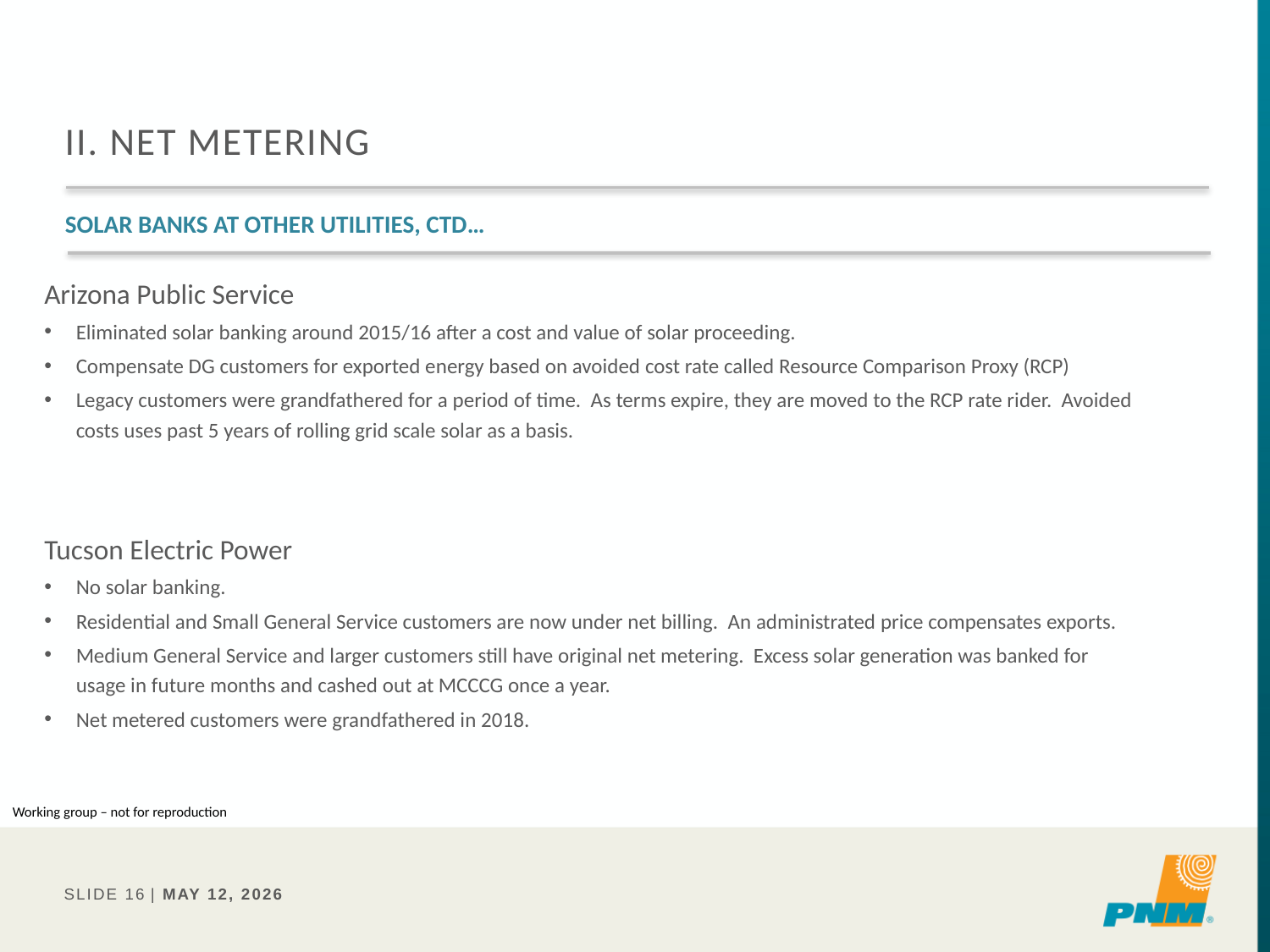

# II. Net metering
Solar Banks at other utilities, ctd…
Arizona Public Service
Eliminated solar banking around 2015/16 after a cost and value of solar proceeding.
Compensate DG customers for exported energy based on avoided cost rate called Resource Comparison Proxy (RCP)
Legacy customers were grandfathered for a period of time.  As terms expire, they are moved to the RCP rate rider.  Avoided costs uses past 5 years of rolling grid scale solar as a basis.

Tucson Electric Power
No solar banking.
Residential and Small General Service customers are now under net billing.  An administrated price compensates exports.
Medium General Service and larger customers still have original net metering.  Excess solar generation was banked for usage in future months and cashed out at MCCCG once a year.
Net metered customers were grandfathered in 2018.
Working group – not for reproduction